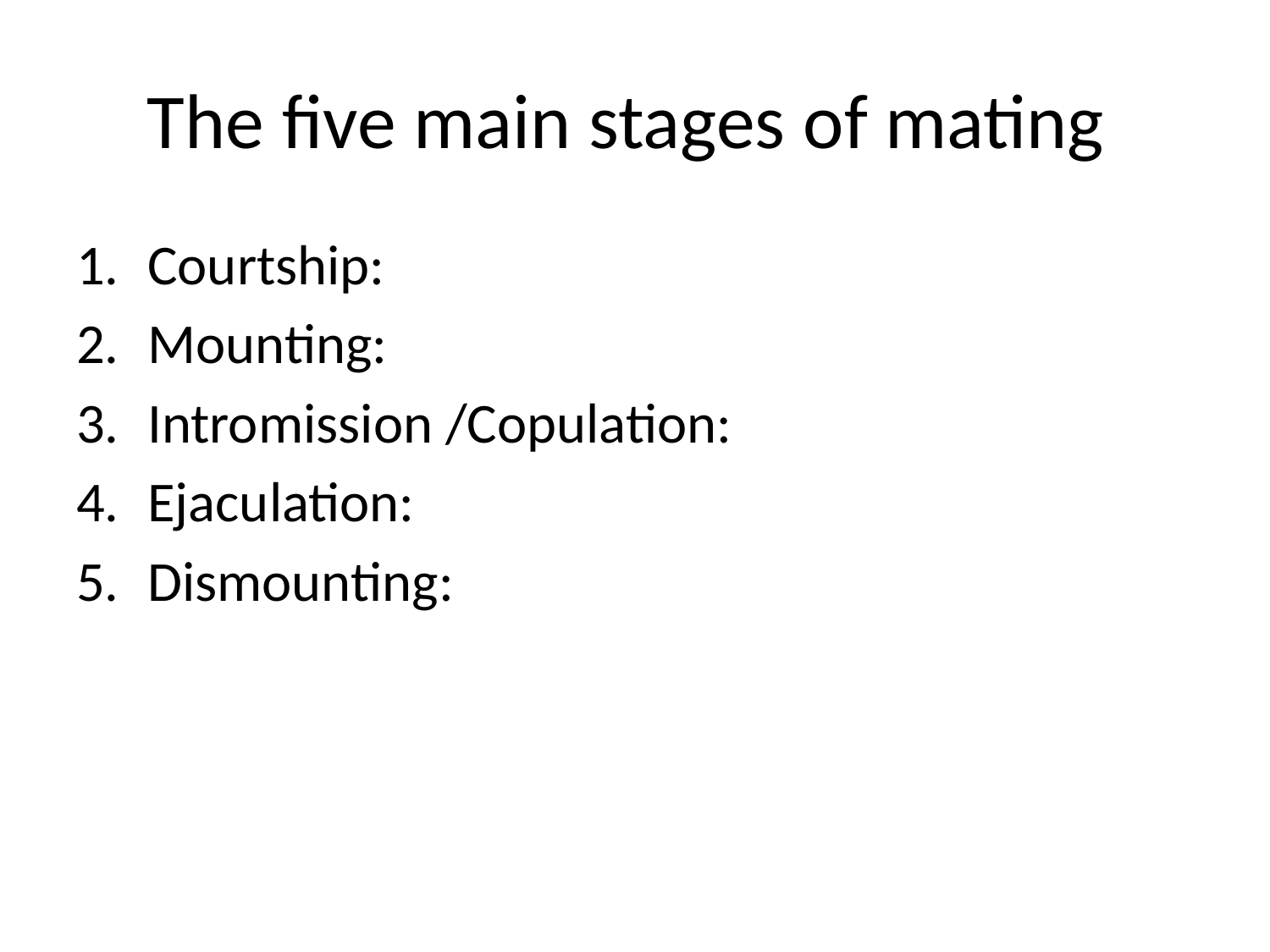

# The five main stages of mating
Courtship:
Mounting:
Intromission /Copulation:
Ejaculation:
Dismounting: